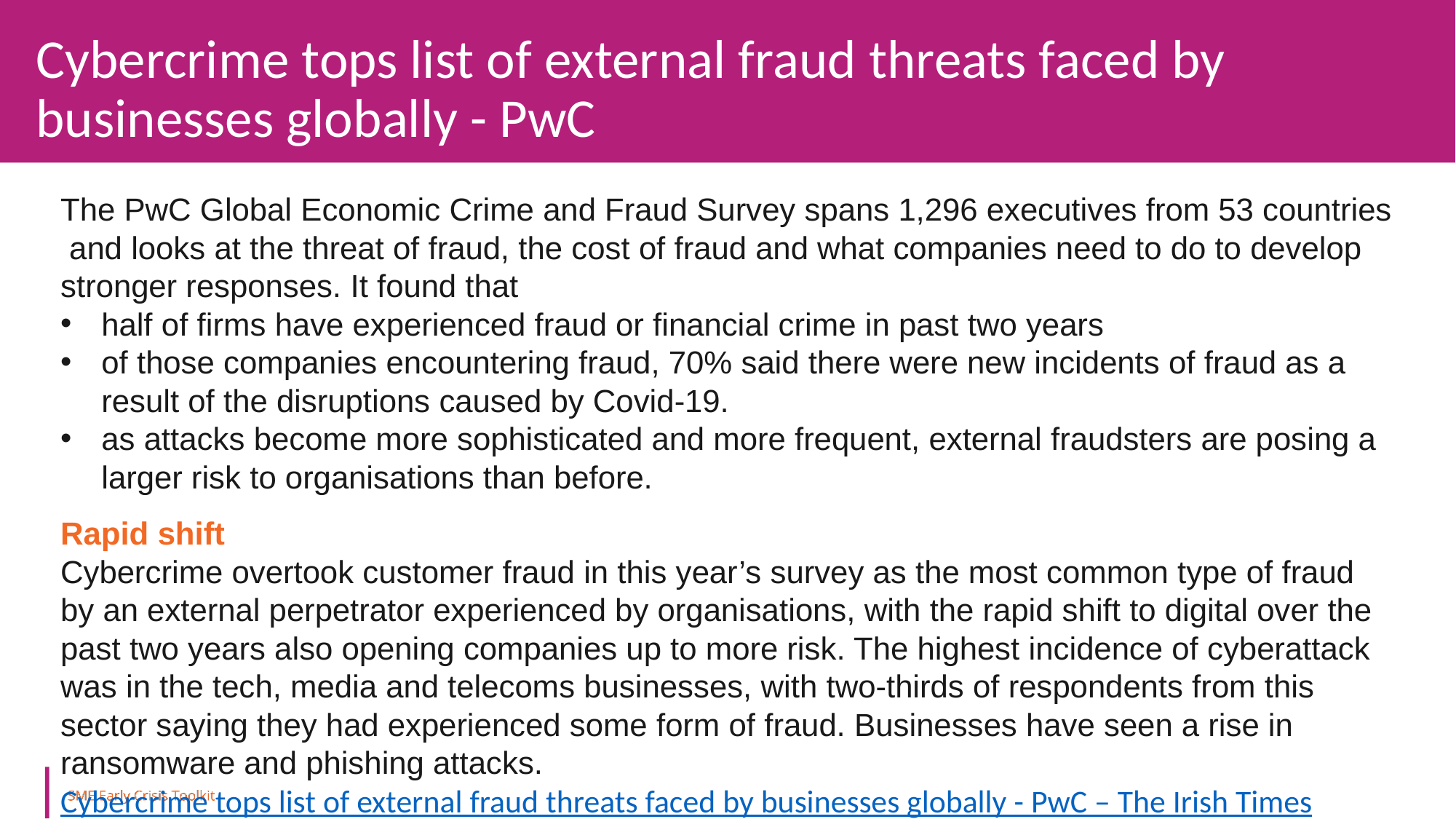

Cybercrime tops list of external fraud threats faced by businesses globally - PwC

The PwC Global Economic Crime and Fraud Survey spans 1,296 executives from 53 countries  and looks at the threat of fraud, the cost of fraud and what companies need to do to develop stronger responses. It found that
half of firms have experienced fraud or financial crime in past two years
of those companies encountering fraud, 70% said there were new incidents of fraud as a result of the disruptions caused by Covid-19.
as attacks become more sophisticated and more frequent, external fraudsters are posing a larger risk to organisations than before.

Rapid shift
Cybercrime overtook customer fraud in this year’s survey as the most common type of fraud by an external perpetrator experienced by organisations, with the rapid shift to digital over the past two years also opening companies up to more risk. The highest incidence of cyberattack was in the tech, media and telecoms businesses, with two-thirds of respondents from this sector saying they had experienced some form of fraud. Businesses have seen a rise in ransomware and phishing attacks.
Cybercrime tops list of external fraud threats faced by businesses globally - PwC – The Irish Times